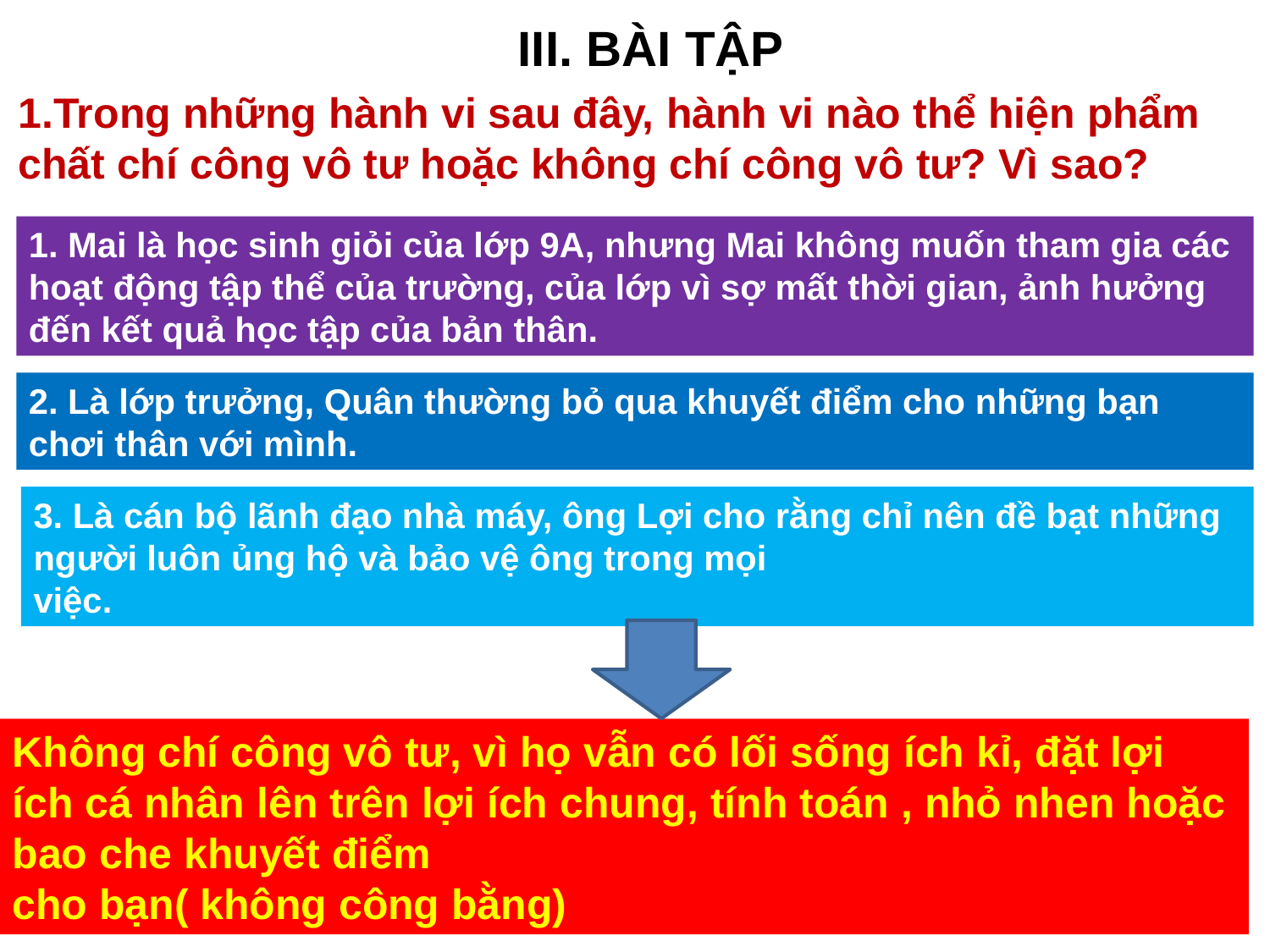

III. BÀI TẬP
1.Trong những hành vi sau đây, hành vi nào thể hiện phẩm chất chí công vô tư hoặc không chí công vô tư? Vì sao?
1. Mai là học sinh giỏi của lớp 9A, nhưng Mai không muốn tham gia các hoạt động tập thể của trường, của lớp vì sợ mất thời gian, ảnh hưởng đến kết quả học tập của bản thân.
2. Là lớp trưởng, Quân thường bỏ qua khuyết điểm cho những bạn chơi thân với mình.
3. Là cán bộ lãnh đạo nhà máy, ông Lợi cho rằng chỉ nên đề bạt những người luôn ủng hộ và bảo vệ ông trong mọi
việc.

Không chí công vô tư, vì họ vẫn có lối sống ích kỉ, đặt lợi ích cá nhân lên trên lợi ích chung, tính toán , nhỏ nhen hoặc bao che khuyết điểm
cho bạn( không công bằng)